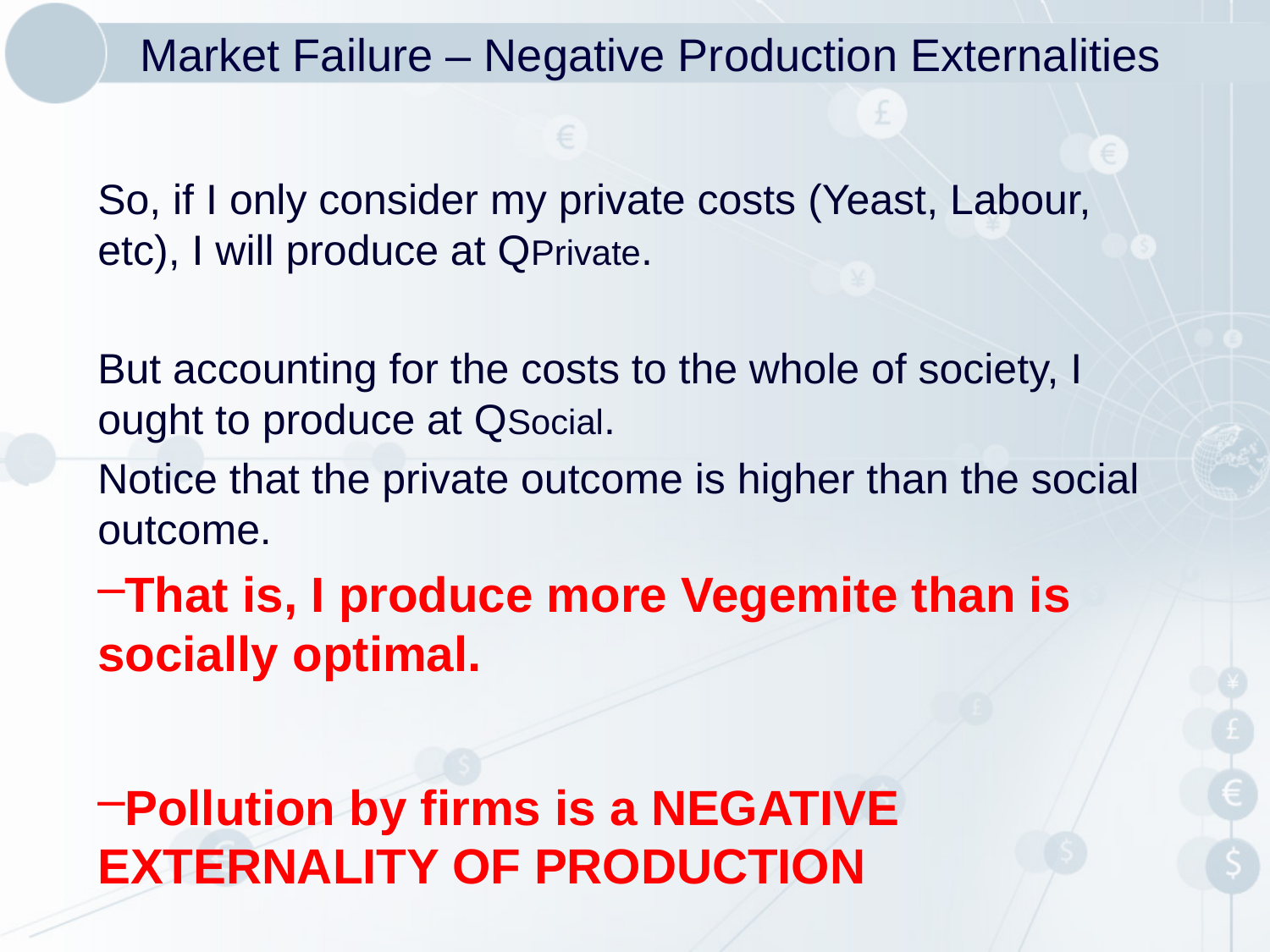

# Market Failure – Negative Production Externalities
So, if I only consider my private costs (Yeast, Labour, etc), I will produce at QPrivate.

But accounting for the costs to the whole of society, I ought to produce at QSocial.
Notice that the private outcome is higher than the social outcome.
That is, I produce more Vegemite than is socially optimal.

Pollution by firms is a NEGATIVE EXTERNALITY OF PRODUCTION